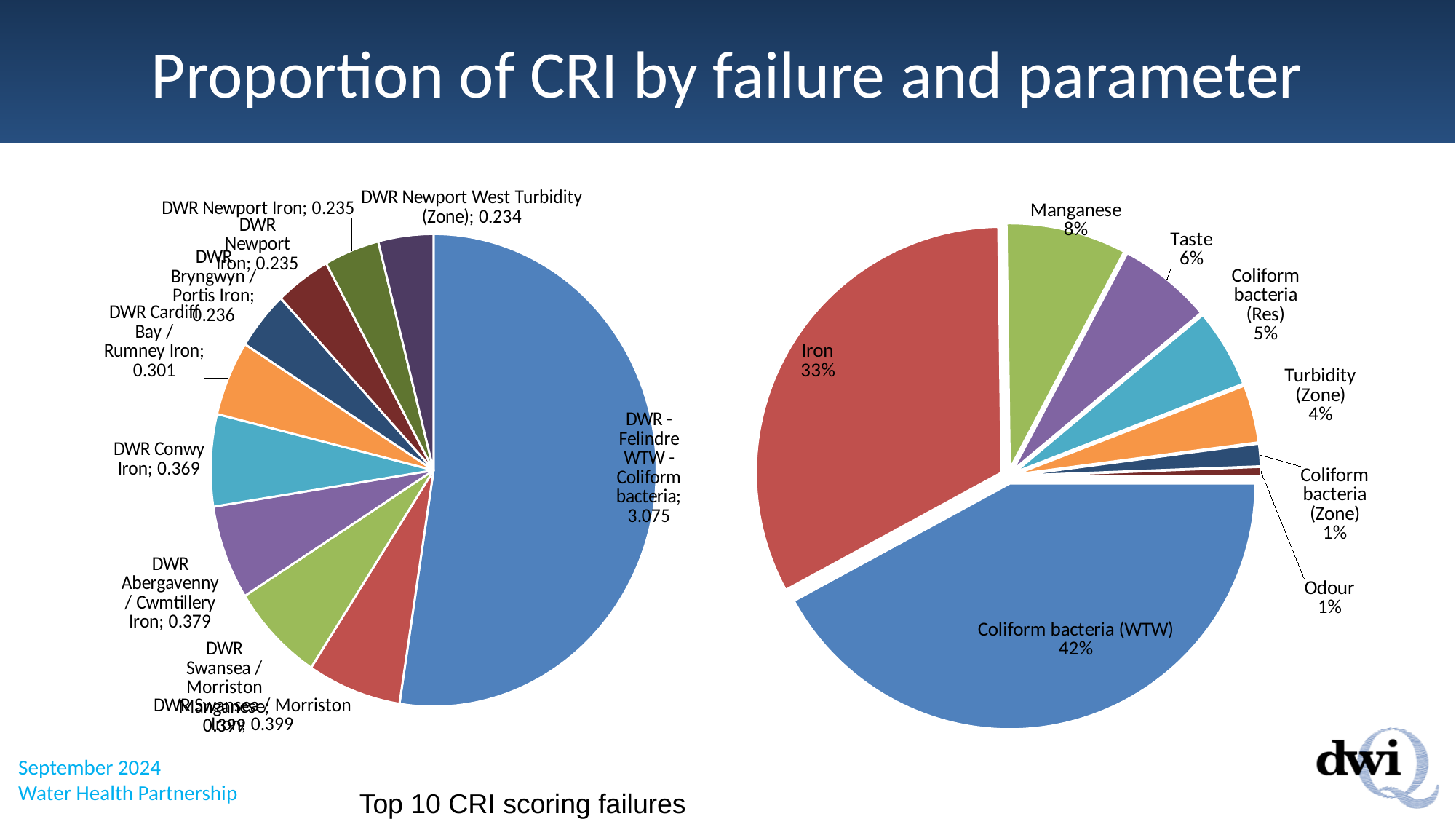

# Proportion of CRI by failure and parameter

### Chart

| Category | Sum of Company Corrected CRI | Count of Company Corrected CRI |
|---|---|---|
| Coliform bacteria (WTW) | 3.302 | 3.0 |
| Iron | 2.566914492 | 14.0 |
| Manganese | 0.622807241 | 3.0 |
| Taste | 0.485848395 | 7.0 |
| Coliform bacteria (Res) | 0.408 | 16.0 |
| Turbidity (Zone) | 0.297914164 | 2.0 |
| Coliform bacteria (Zone) | 0.116285404 | 23.0 |
| Odour | 0.047612813000000004 | 3.0 |
| E. coli | 3.805e-06 | 1.0 |
| Copper | 2.283e-06 | 1.0 |

### Chart

| Category |  |
|---|---|
| DWR - Felindre WTW - Coliform bacteria | 3.075073757 |
| DWR Swansea / Morriston Iron | 0.399371618 |
| DWR Swansea / Morriston Manganese | 0.399371618 |
| DWR Abergavenny / Cwmtillery Iron | 0.378726305 |
| DWR Conwy Iron | 0.369188334 |
| DWR Cardiff Bay / Rumney Iron | 0.300653429 |
| DWR Bryngwyn / Portis Iron | 0.235789901 |
| DWR Newport Iron | 0.235192589 |
| DWR Newport Iron | 0.235192589 |
| DWR Newport West Turbidity (Zone) | 0.234445632 |
Top 10 CRI scoring failures